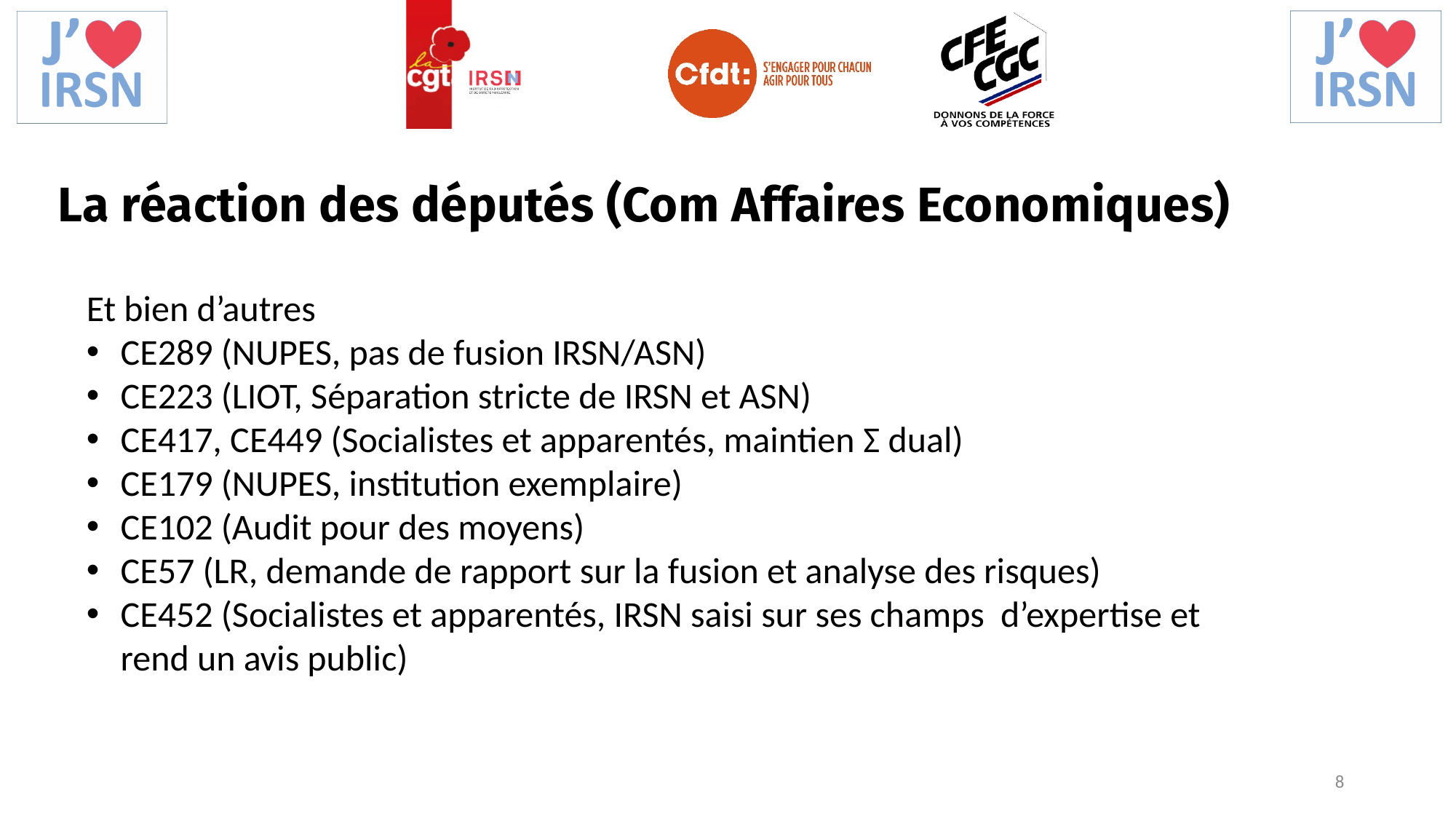

La réaction des députés (Com Affaires Economiques)
Et bien d’autres
CE289 (NUPES, pas de fusion IRSN/ASN)
CE223 (LIOT, Séparation stricte de IRSN et ASN)
CE417, CE449 (Socialistes et apparentés, maintien Σ dual)
CE179 (NUPES, institution exemplaire)
CE102 (Audit pour des moyens)
CE57 (LR, demande de rapport sur la fusion et analyse des risques)
CE452 (Socialistes et apparentés, IRSN saisi sur ses champs  d’expertise et rend un avis public)
8